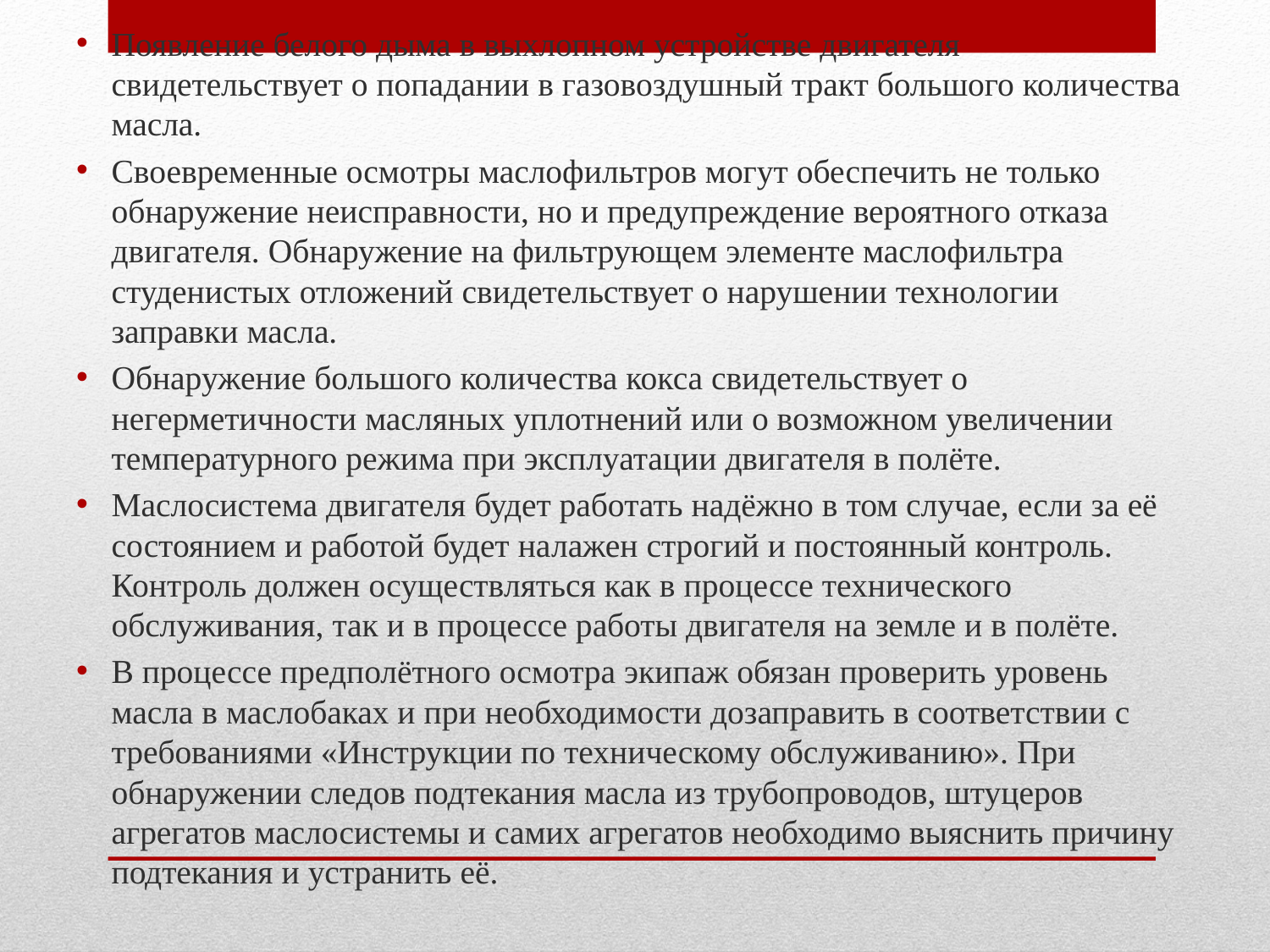

Появление белого дыма в выхлопном устройстве двигателя свидетельствует о попадании в газовоздушный тракт большого количества масла.
Своевременные осмотры маслофильтров могут обеспечить не только обнаружение неисправности, но и предупреждение вероятного отказа двигателя. Обнаружение на фильтрующем элементе маслофильтра студенистых отложений свидетельствует о нарушении технологии заправки масла.
Обнаружение большого количества кокса свидетельствует о негерметичности масляных уплотнений или о возможном увеличении температурного режима при эксплуатации двигателя в полёте.
Маслосистема двигателя будет работать надёжно в том случае, если за её состоянием и работой будет налажен строгий и постоянный контроль. Контроль должен осуществляться как в процессе технического обслуживания, так и в процессе работы двигателя на земле и в полёте.
В процессе предполётного осмотра экипаж обязан проверить уровень масла в маслобаках и при необходимости дозаправить в соответствии с требованиями «Инструкции по техническому обслуживанию». При обнаружении следов подтекания масла из трубопроводов, штуцеров агрегатов маслосистемы и самих агрегатов необходимо выяснить причину подтекания и устранить её.